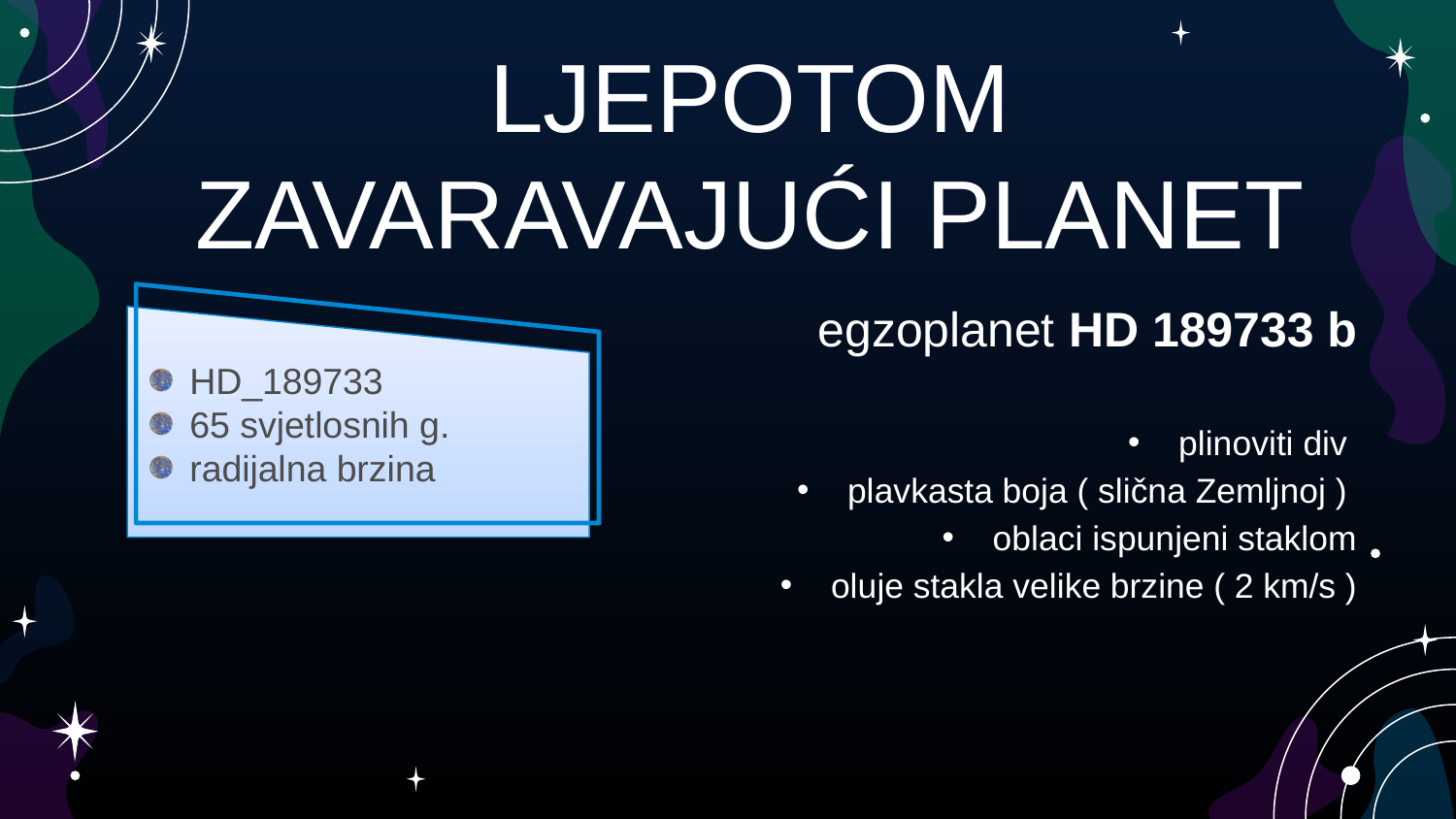

# LJEPOTOM ZAVARAVAJUĆI PLANET

egzoplanet HD 189733 b

plinoviti div
plavkasta boja ( slična Zemljnoj )
oblaci ispunjeni staklom
oluje stakla velike brzine ( 2 km/s )

HD_189733
65 svjetlosnih g.
radijalna brzina